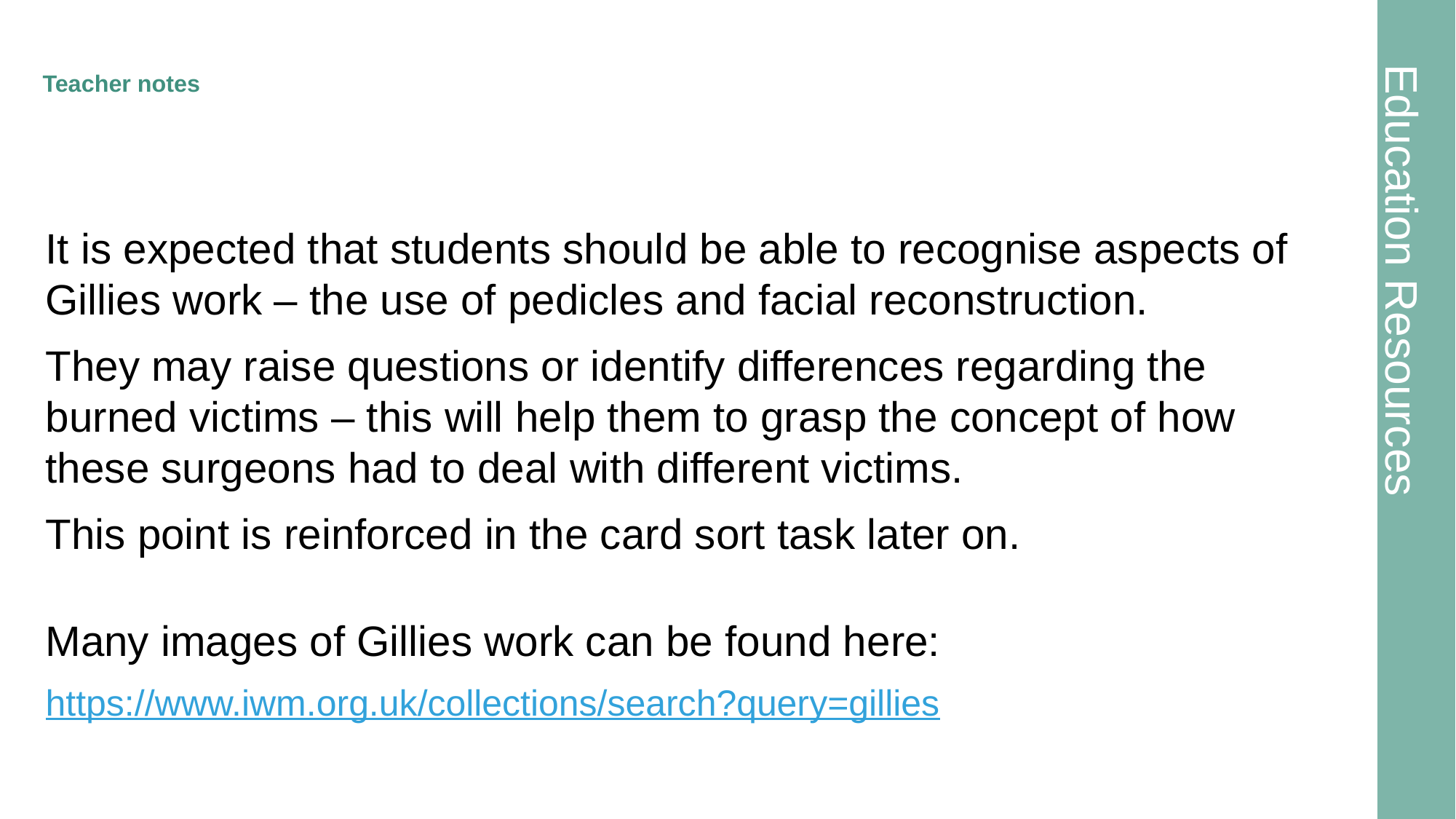

# Teacher notes

It is expected that students should be able to recognise aspects of Gillies work – the use of pedicles and facial reconstruction.
They may raise questions or identify differences regarding the burned victims – this will help them to grasp the concept of how these surgeons had to deal with different victims.
This point is reinforced in the card sort task later on.

Many images of Gillies work can be found here:
https://www.iwm.org.uk/collections/search?query=gillies